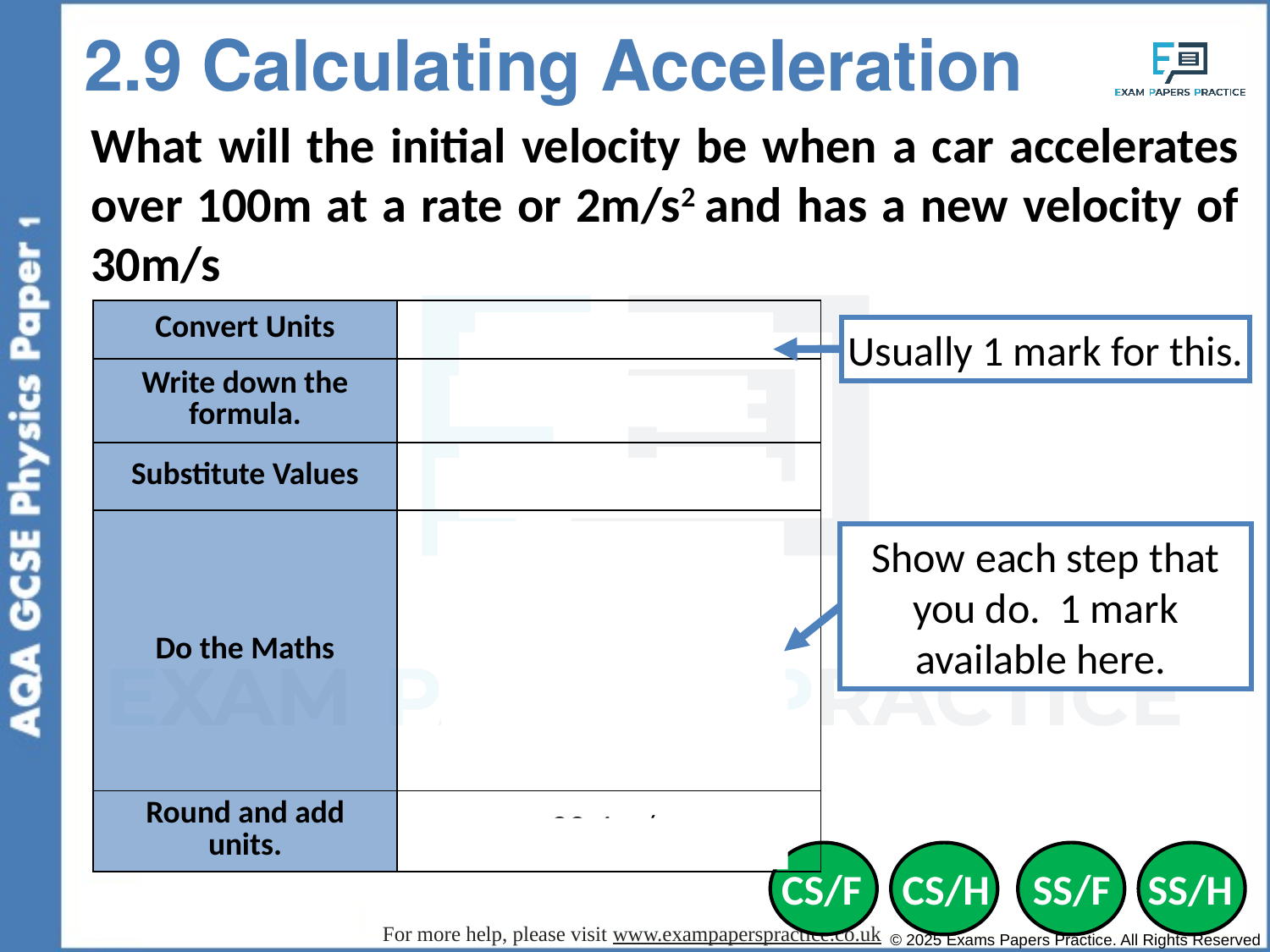

2.9 Calculating Acceleration
What will the initial velocity be when a car accelerates over 100m at a rate or 2m/s2 and has a new velocity of 30m/s
| Convert Units | - |
| --- | --- |
| Write down the formula. | v2 – u2 = 2 x a x s |
| Substitute Values | 302 – u2 = 2 x 2 x 100 |
| Do the Maths | 900 – u2 = 400 -u2 = 400 – 900 -u2 = -500 u2 = 500 u = √500 u = 22.360679775 |
| Round and add units. | 22.4m/s |

Usually 1 mark for this.

Show each step that you do.  1 mark available here.